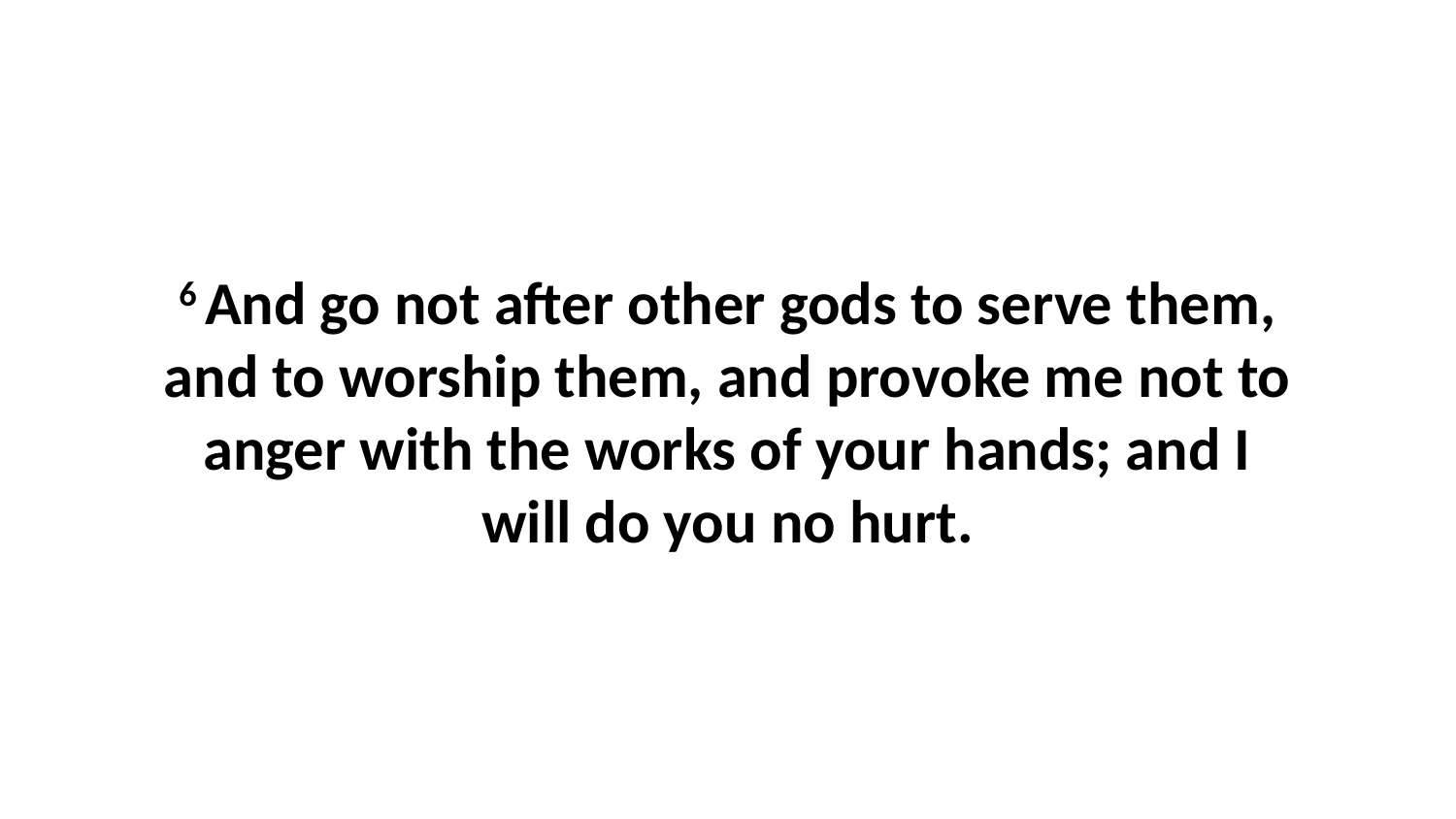

6 And go not after other gods to serve them, and to worship them, and provoke me not to anger with the works of your hands; and I will do you no hurt.